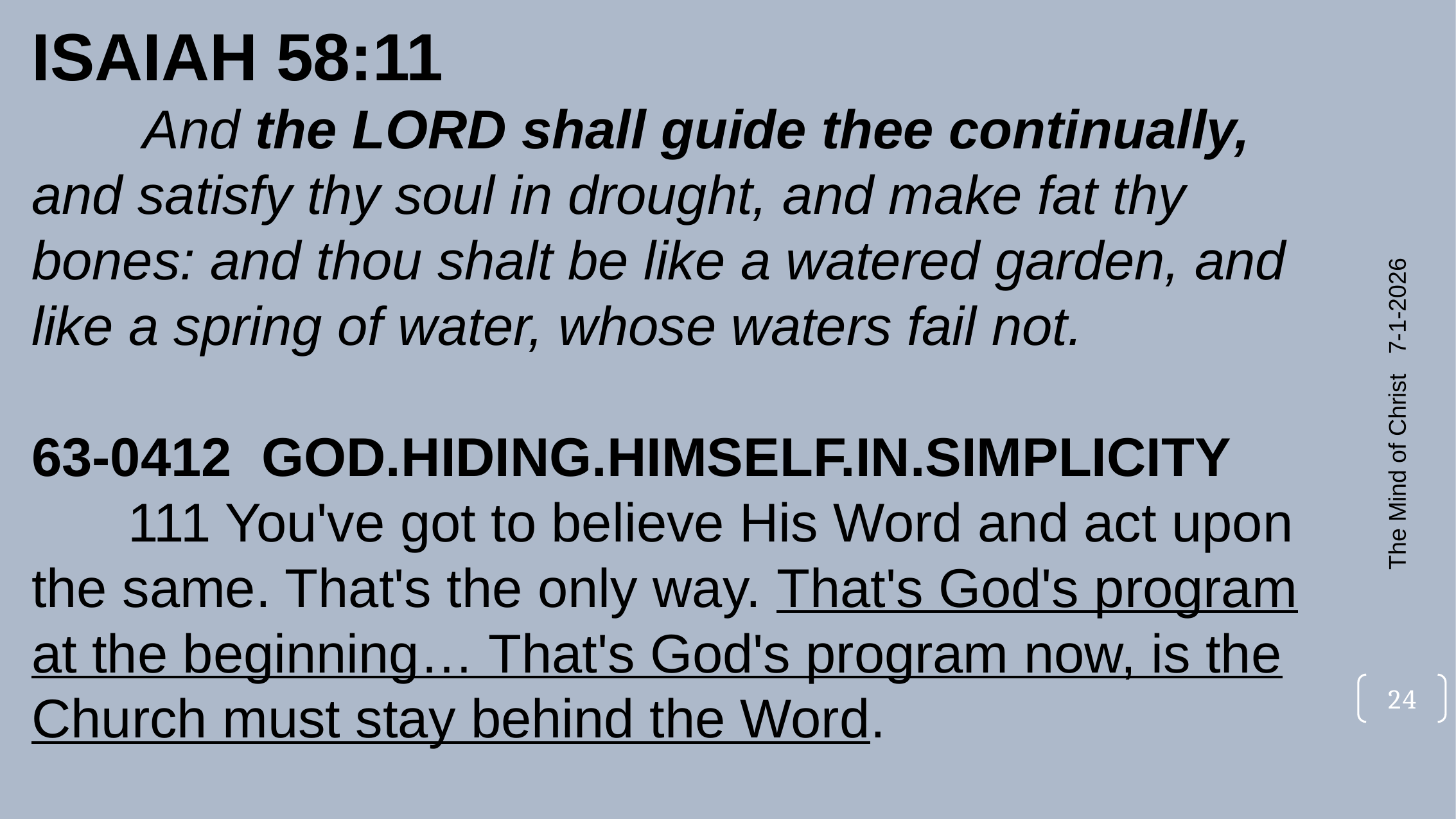

ISAIAH 58:11
	 And the LORD shall guide thee continually, and satisfy thy soul in drought, and make fat thy bones: and thou shalt be like a watered garden, and like a spring of water, whose waters fail not.

63-0412  GOD.HIDING.HIMSELF.IN.SIMPLICITY
	111 You've got to believe His Word and act upon the same. That's the only way. That's God's program at the beginning… That's God's program now, is the Church must stay behind the Word.
7-1-2026
The Mind of Christ
24